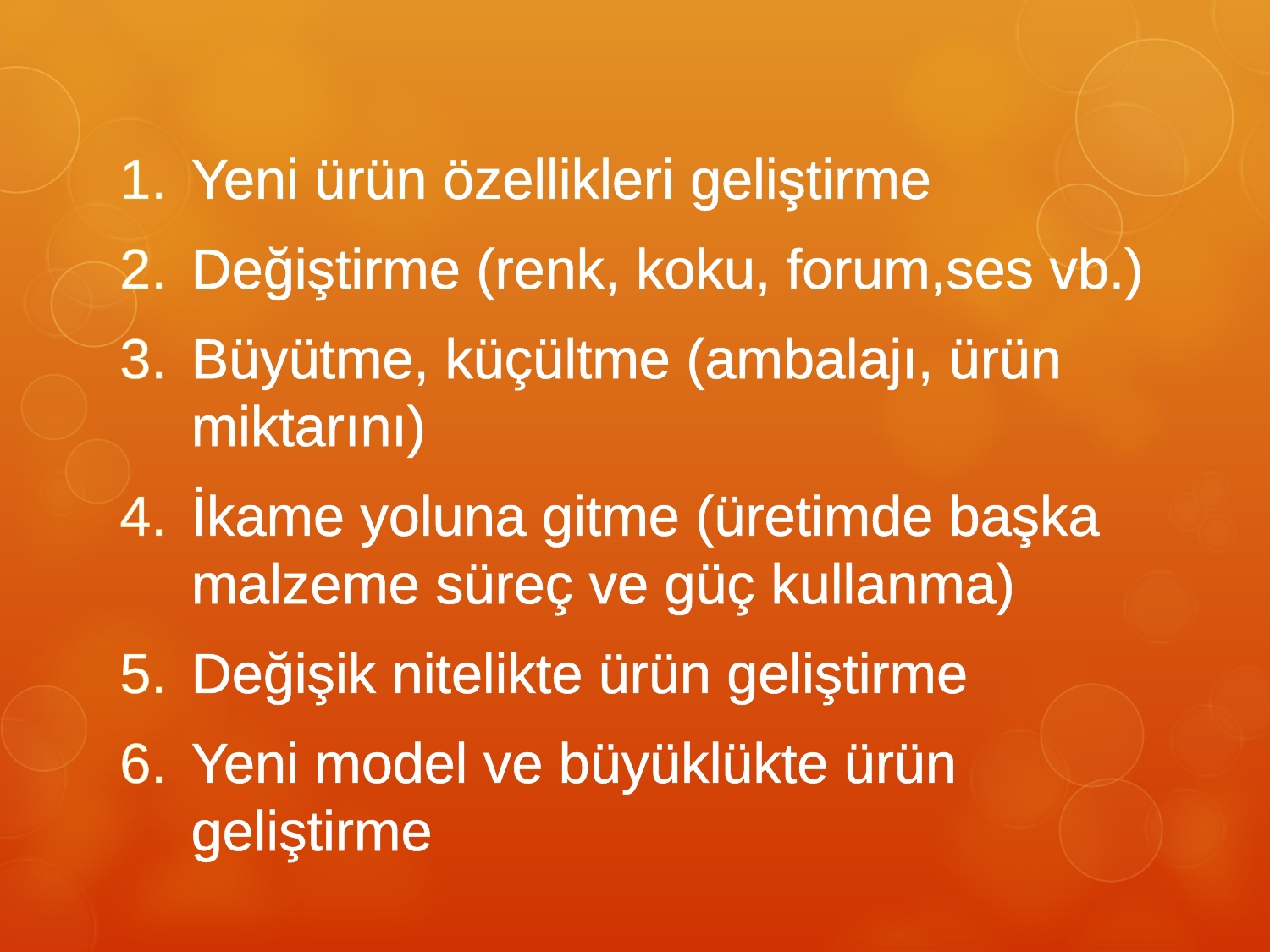

Yeni ürün özellikleri geliştirme
Değiştirme (renk, koku, forum,ses vb.)
Büyütme, küçültme (ambalajı, ürün miktarını)
İkame yoluna gitme (üretimde başka malzeme süreç ve güç kullanma)
Değişik nitelikte ürün geliştirme
Yeni model ve büyüklükte ürün geliştirme